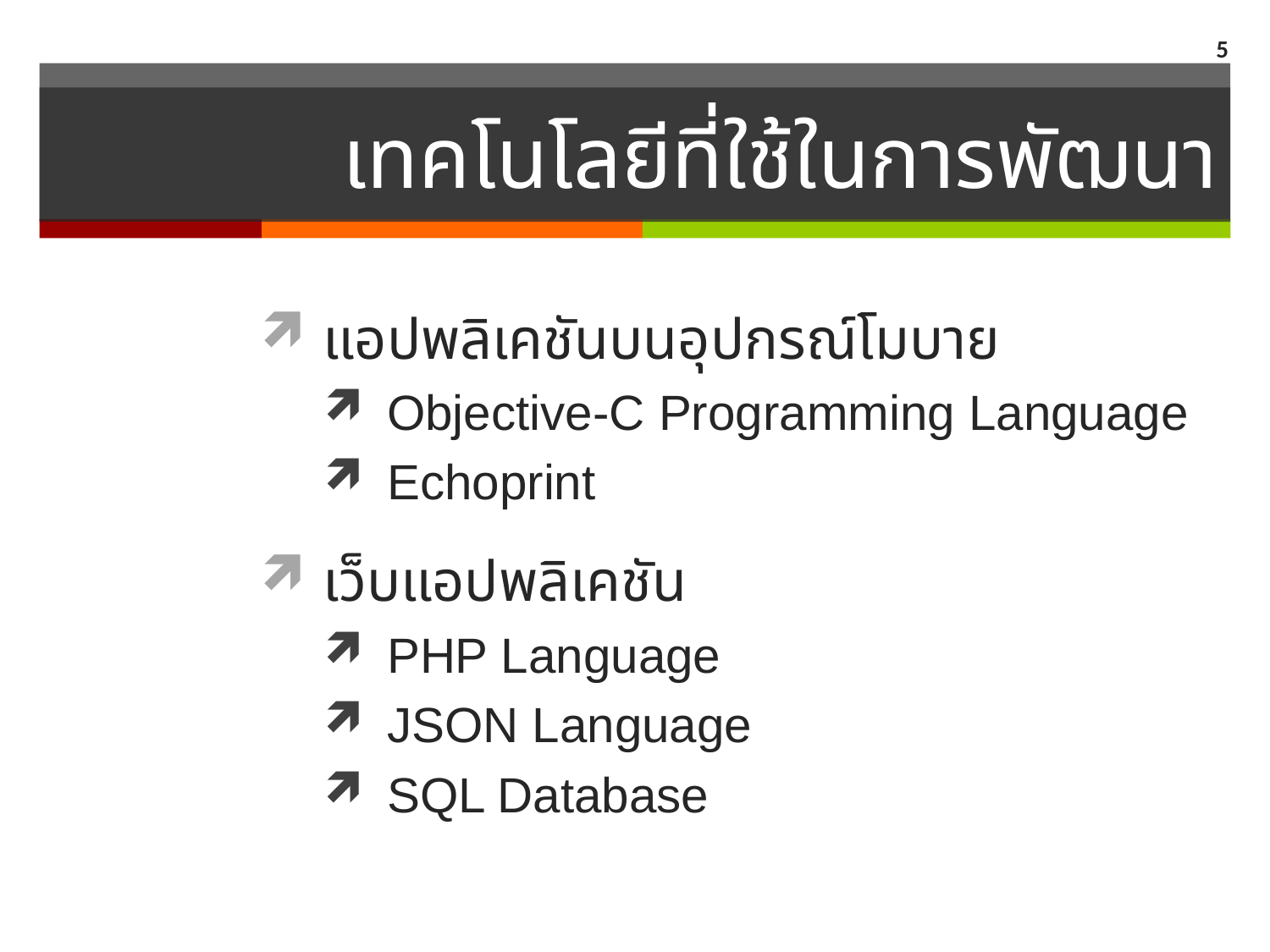

5
# เทคโนโลยีที่ใช้ในการพัฒนา
แอปพลิเคชันบนอุปกรณ์โมบาย
Objective-C Programming Language
Echoprint
เว็บแอปพลิเคชัน
PHP Language
JSON Language
SQL Database